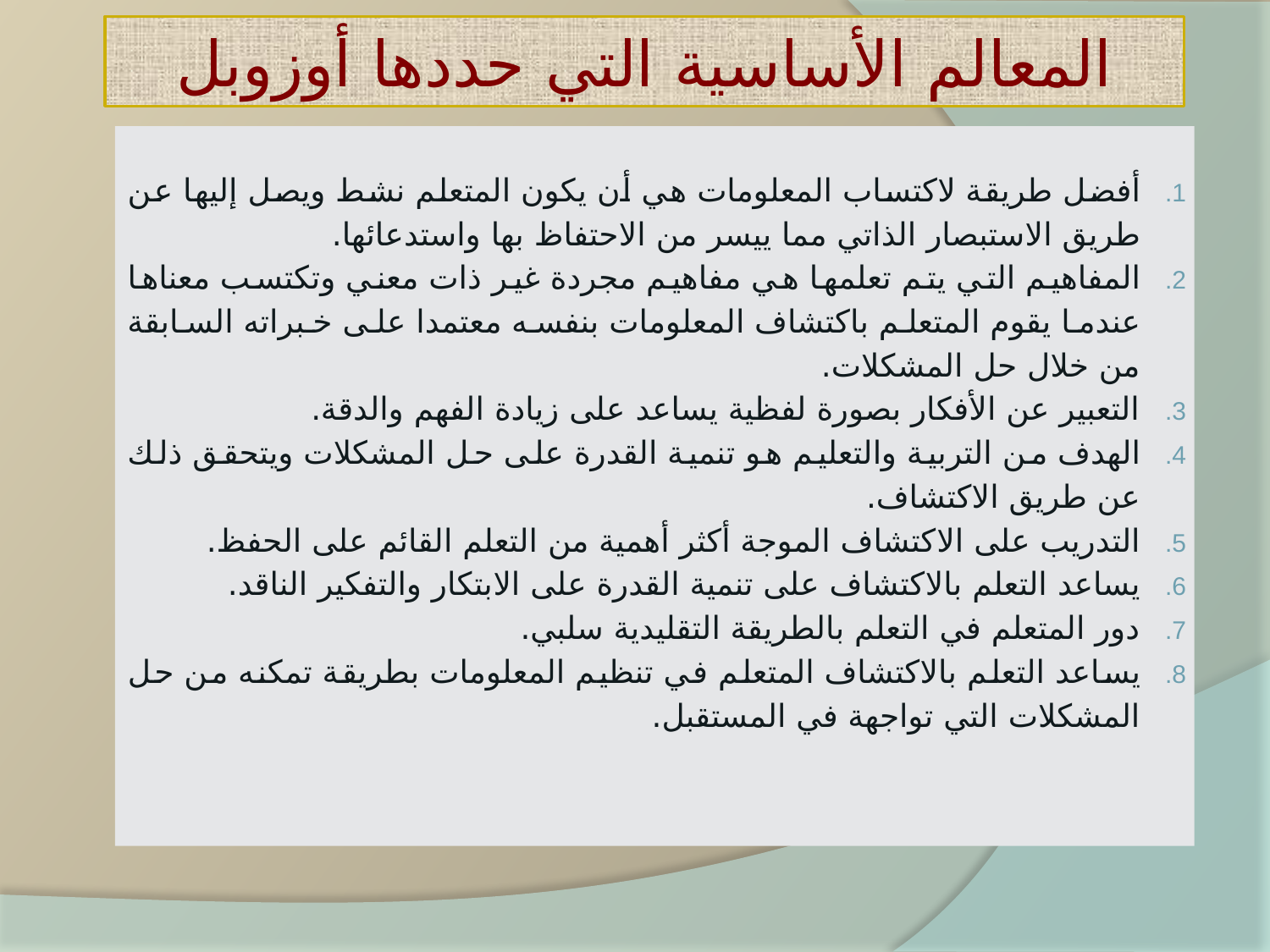

# المعالم الأساسية التي حددها أوزوبل

أفضل طريقة لاكتساب المعلومات هي أن يكون المتعلم نشط ويصل إليها عن طريق الاستبصار الذاتي مما ييسر من الاحتفاظ بها واستدعائها.
المفاهيم التي يتم تعلمها هي مفاهيم مجردة غير ذات معني وتكتسب معناها عندما يقوم المتعلم باكتشاف المعلومات بنفسه معتمدا على خبراته السابقة من خلال حل المشكلات.
التعبير عن الأفكار بصورة لفظية يساعد على زيادة الفهم والدقة.
الهدف من التربية والتعليم هو تنمية القدرة على حل المشكلات ويتحقق ذلك عن طريق الاكتشاف.
التدريب على الاكتشاف الموجة أكثر أهمية من التعلم القائم على الحفظ.
يساعد التعلم بالاكتشاف على تنمية القدرة على الابتكار والتفكير الناقد.
دور المتعلم في التعلم بالطريقة التقليدية سلبي.
يساعد التعلم بالاكتشاف المتعلم في تنظيم المعلومات بطريقة تمكنه من حل المشكلات التي تواجهة في المستقبل.